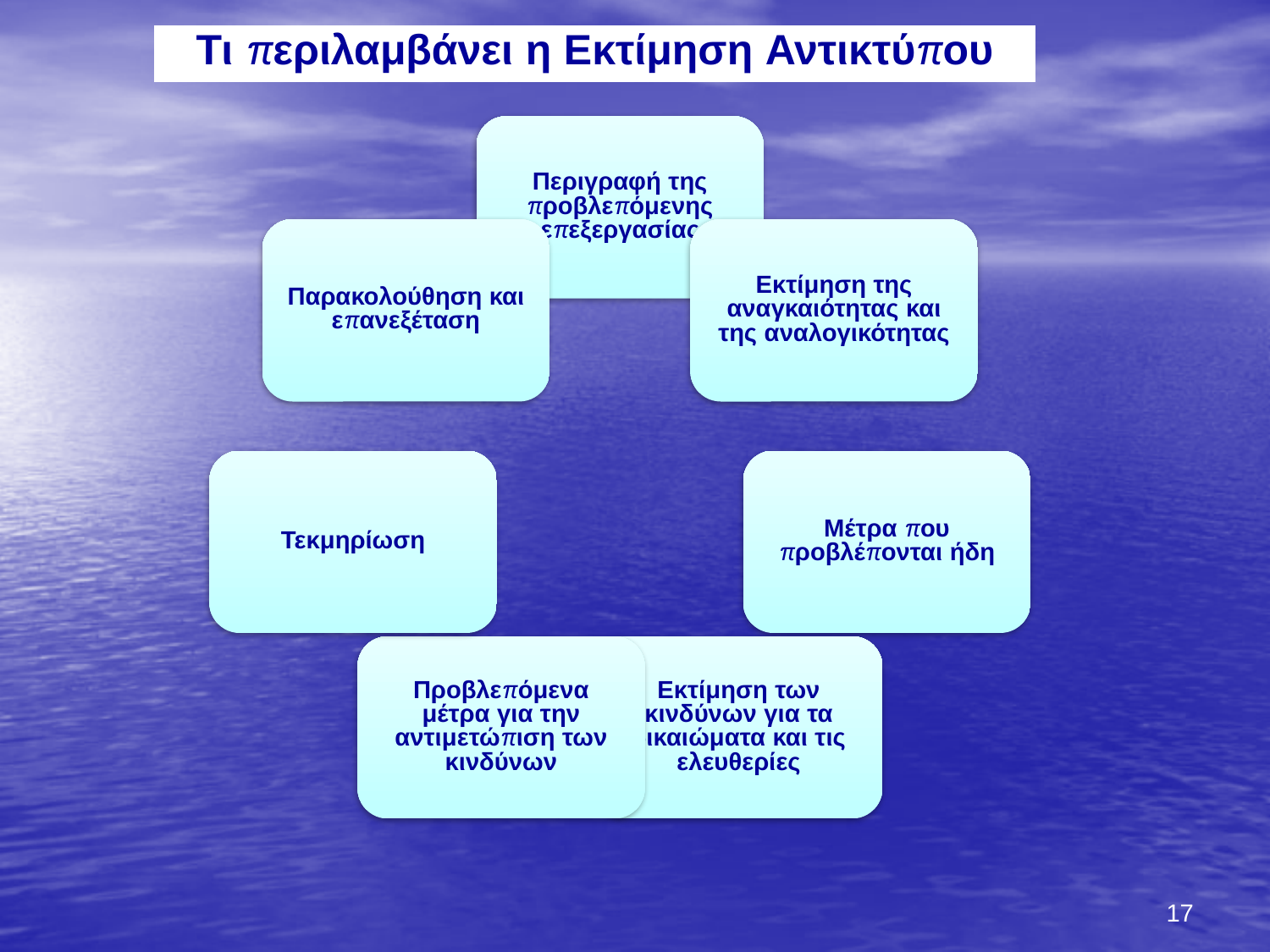

| Τι περιλαμβάνει η Εκτίμηση Αντικτύπου |
| --- |
Περιγραφή της προβλεπόμενης επεξεργασίας
Εκτίμηση της αναγκαιότητας και της αναλογικότητας
Μέτρα που προβλέπονται ήδη
Τεκμηρίωση
Παρακολούθηση και επανεξέταση
17